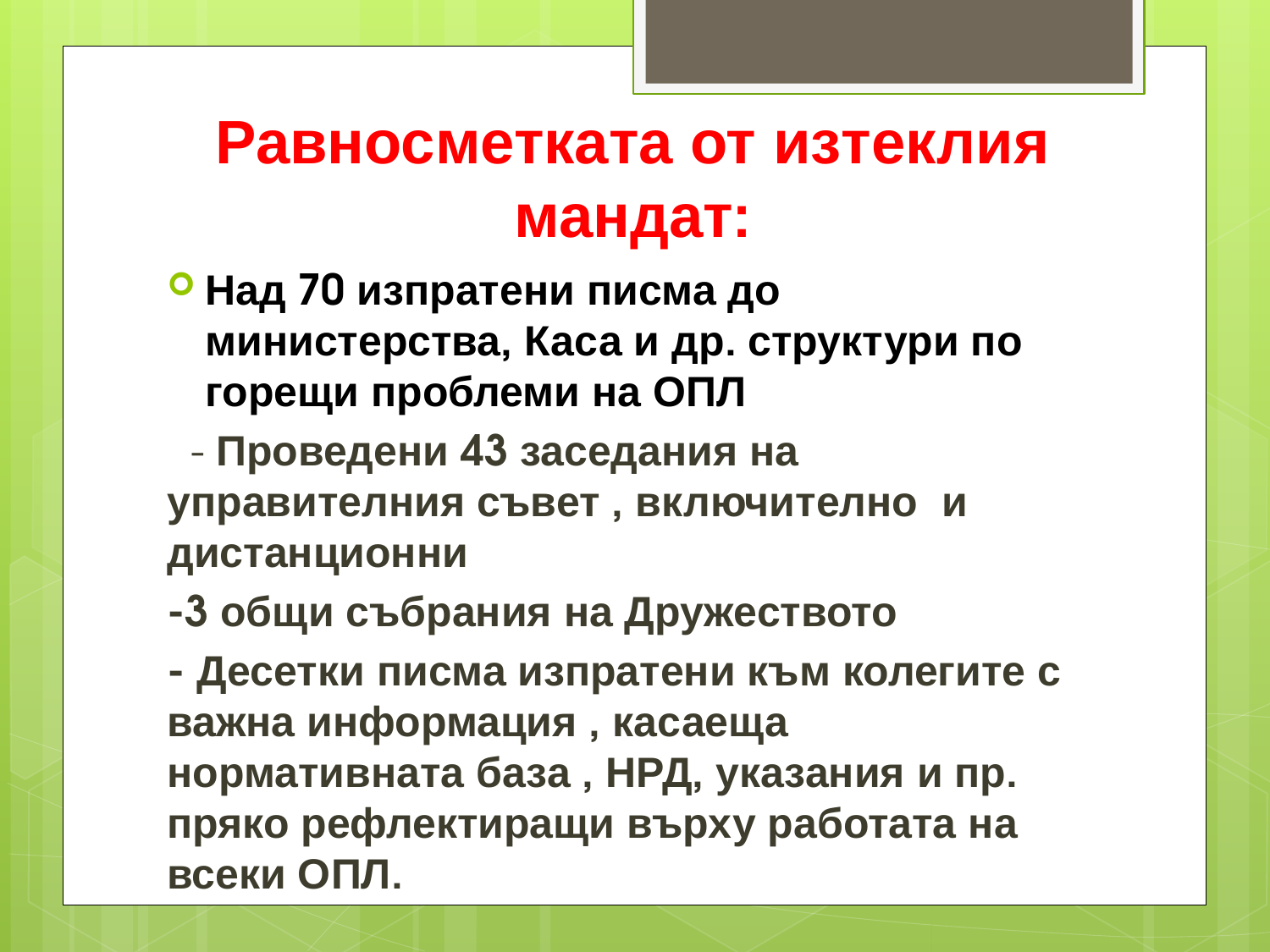

# Равносметката от изтеклия мандат:
Над 70 изпратени писма до министерства, Каса и др. структури по горещи проблеми на ОПЛ
  - Проведени 43 заседания на управителния съвет , включително  и дистанционни
-3 общи събрания на Дружеството
- Десетки писма изпратени към колегите с важна информация , касаеща нормативната база , НРД, указания и пр. пряко рефлектиращи върху работата на всеки ОПЛ.